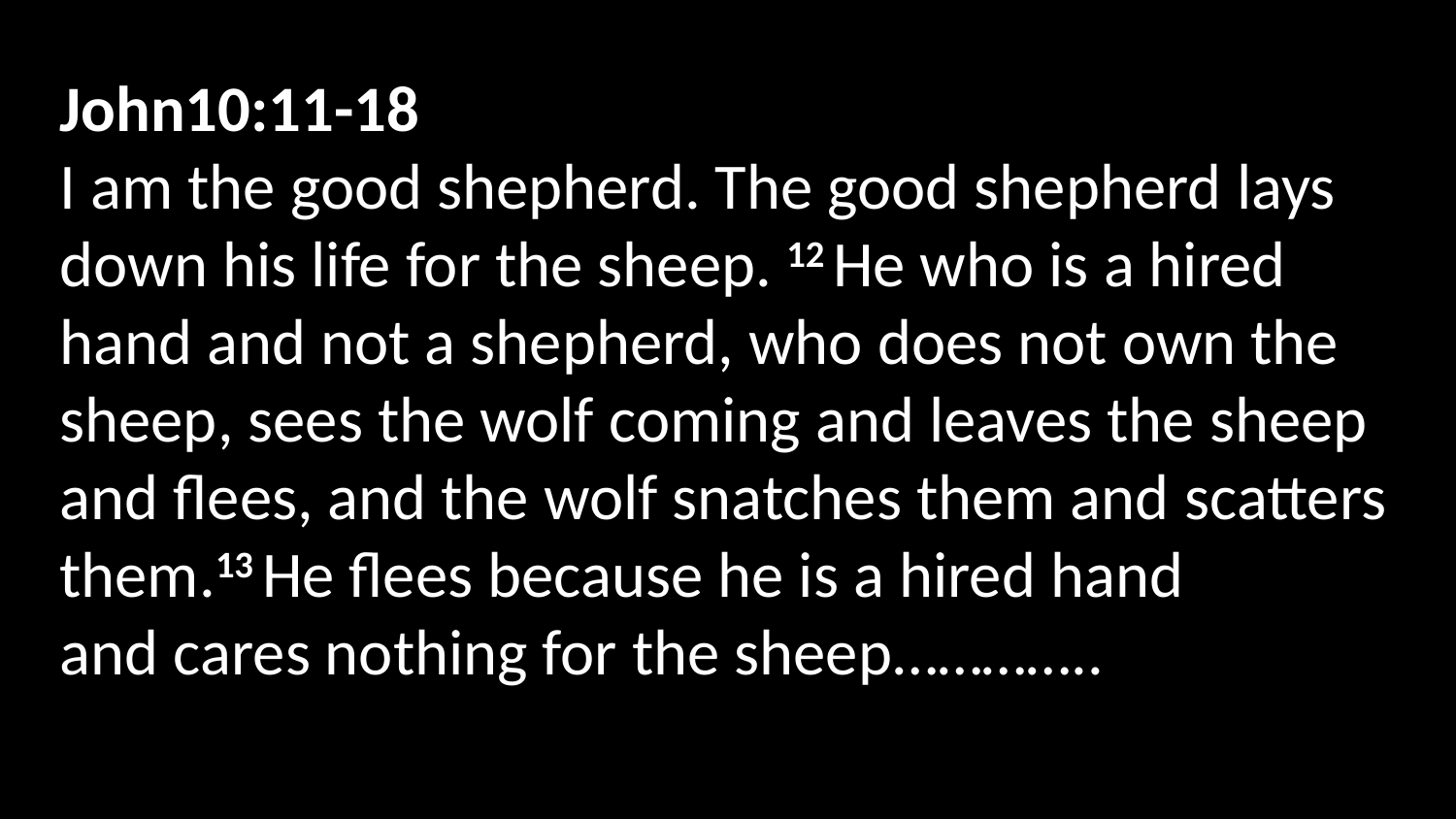

John10:11-18
I am the good shepherd. The good shepherd lays down his life for the sheep. 12 He who is a hired hand and not a shepherd, who does not own the sheep, sees the wolf coming and leaves the sheep and flees, and the wolf snatches them and scatters them.13 He flees because he is a hired hand and cares nothing for the sheep…………..